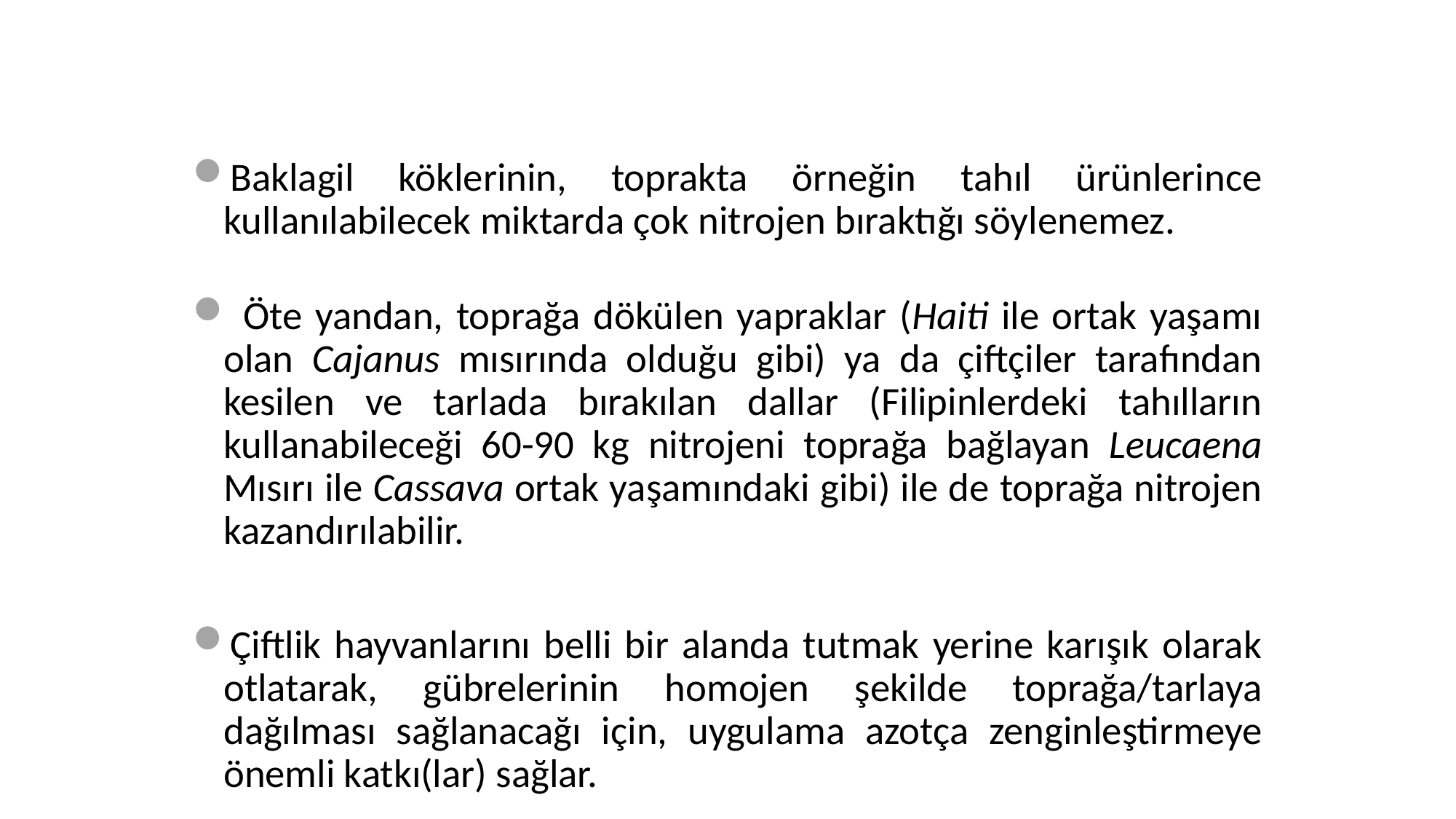

Baklagil köklerinin, toprakta örneğin tahıl ürünlerince kullanılabilecek miktarda çok nitrojen bıraktığı söylenemez.

 Öte yandan, toprağa dökülen yapraklar (Haiti ile ortak yaşamı olan Cajanus mısırında olduğu gibi) ya da çiftçiler tarafından kesilen ve tarlada bırakılan dallar (Filipinlerdeki tahılların kullanabileceği 60-90 kg nitrojeni toprağa bağlayan Leucaena Mısırı ile Cassava ortak yaşamındaki gibi) ile de toprağa nitrojen kazandırılabilir.

Çiftlik hayvanlarını belli bir alanda tutmak yerine karışık olarak otlatarak, gübrelerinin homojen şekilde toprağa/tarlaya dağılması sağlanacağı için, uygulama azotça zenginleştirmeye önemli katkı(lar) sağlar.